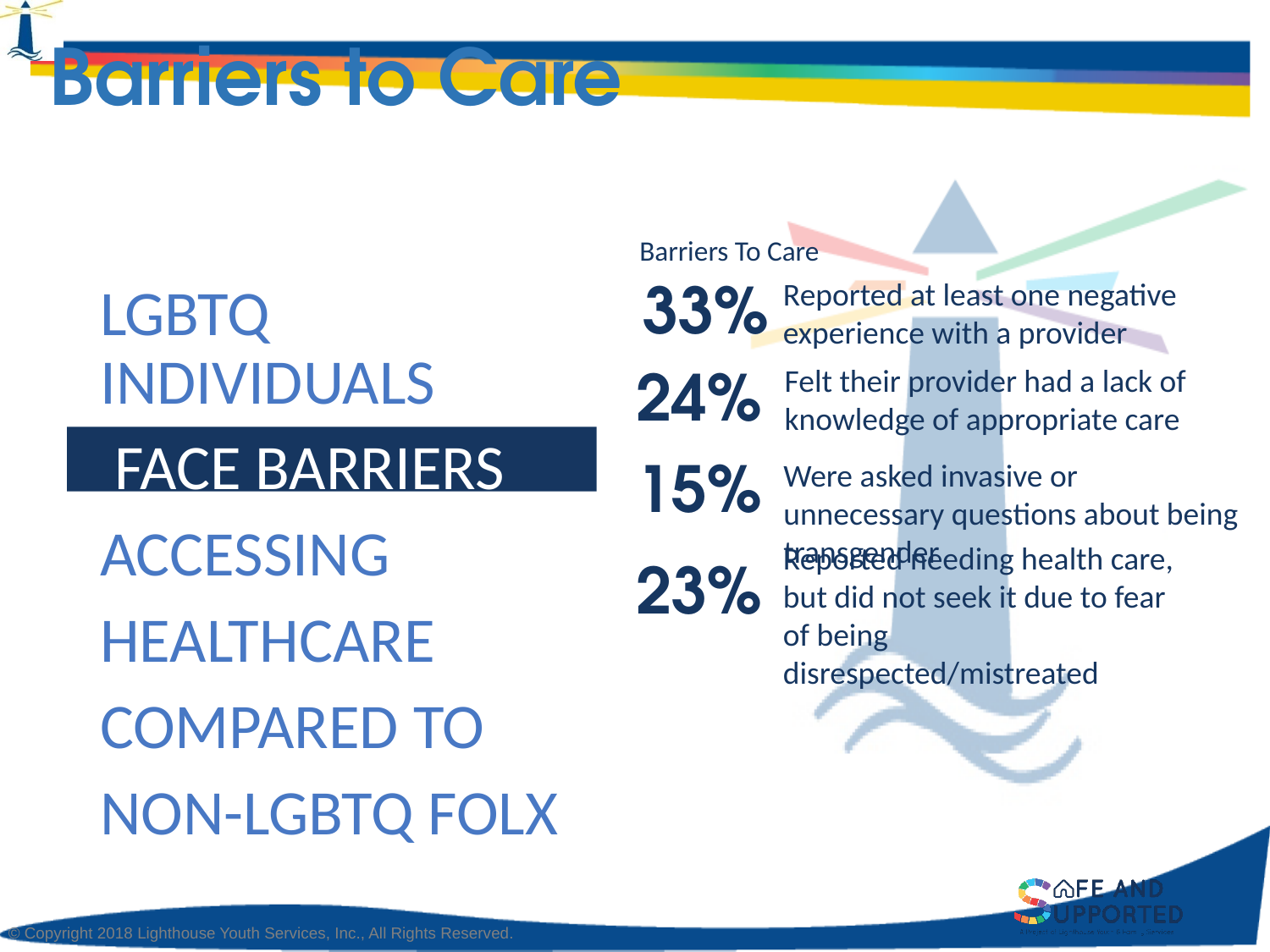

# Barriers to Care

LGBTQ INDIVIDUALS
 FACE BARRIERS
ACCESSING
HEALTHCARE
COMPARED TO
NON-LGBTQ FOLX
Barriers To Care
33%
Reported at least one negative experience with a provider
24%
Felt their provider had a lack of knowledge of appropriate care

15%
Were asked invasive or unnecessary questions about being transgender
Reported needing health care, but did not seek it due to fear of being disrespected/mistreated
23%